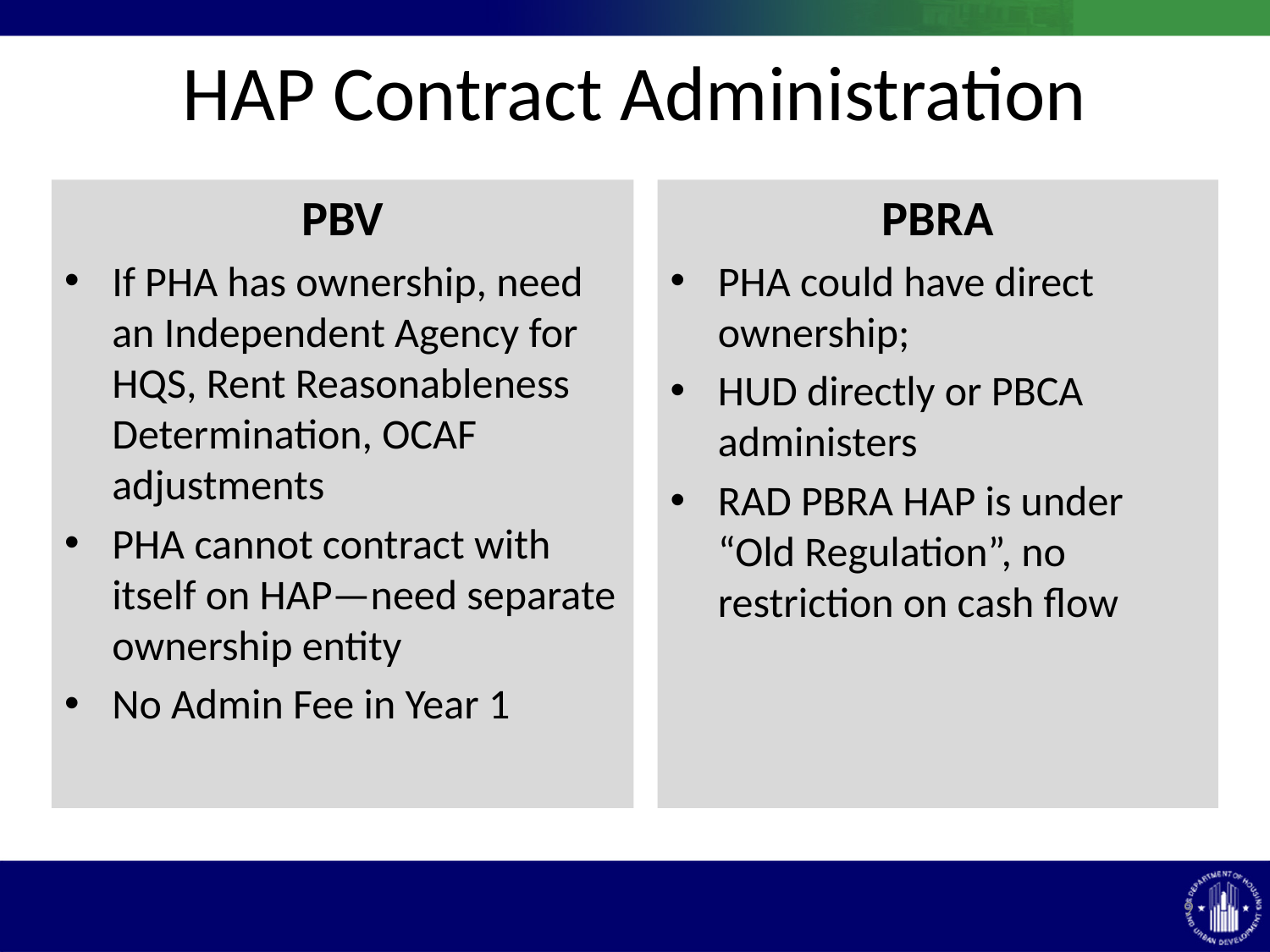

# HAP Contract Administration
PBRA
PHA could have direct ownership;
HUD directly or PBCA administers
RAD PBRA HAP is under “Old Regulation”, no restriction on cash flow

PBV
If PHA has ownership, need an Independent Agency for HQS, Rent Reasonableness Determination, OCAF adjustments
PHA cannot contract with itself on HAP—need separate ownership entity
No Admin Fee in Year 1
9